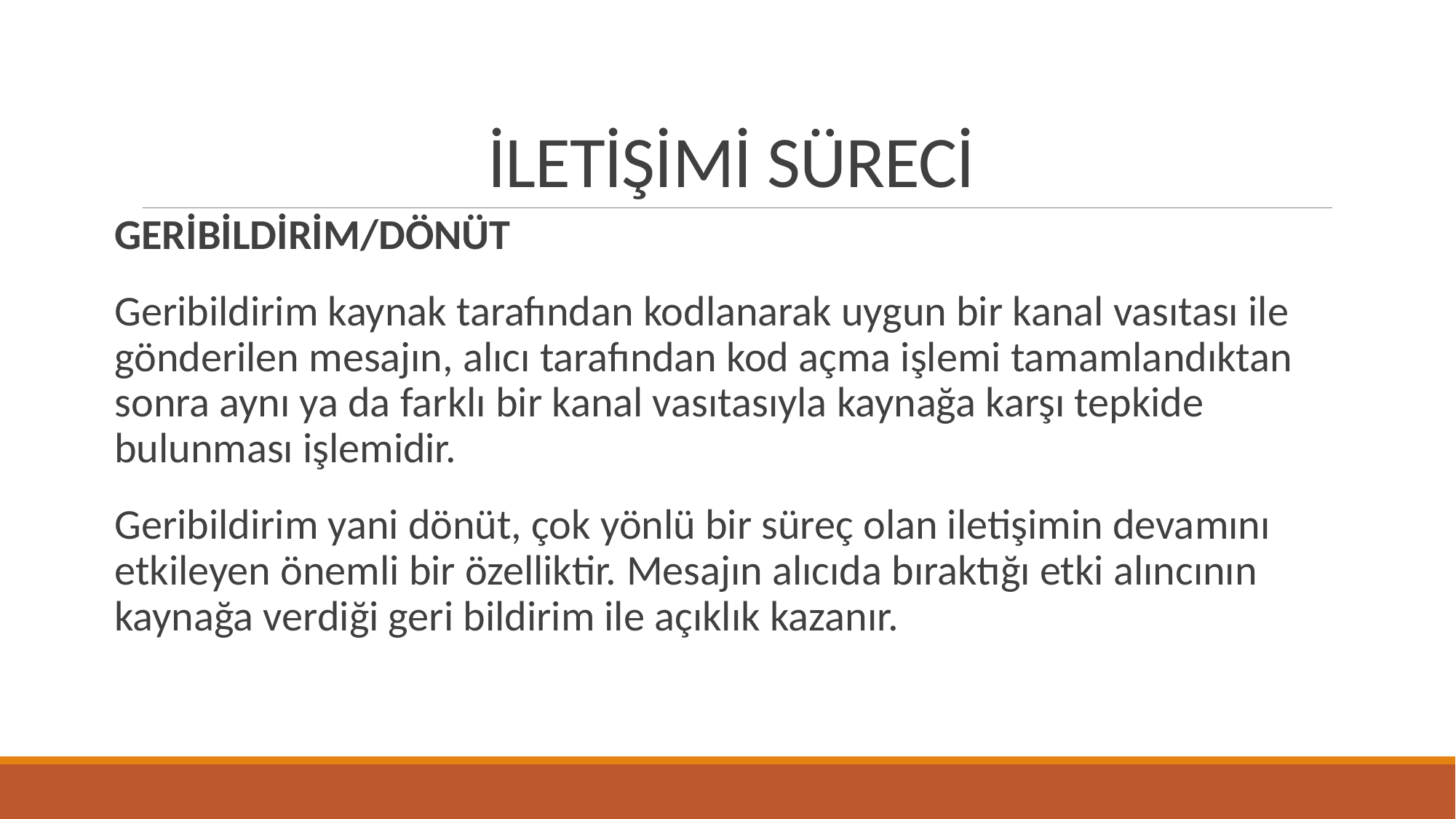

# İLETİŞİMİ SÜRECİ
GERİBİLDİRİM/DÖNÜT
Geribildirim kaynak tarafından kodlanarak uygun bir kanal vasıtası ile gönderilen mesajın, alıcı tarafından kod açma işlemi tamamlandıktan sonra aynı ya da farklı bir kanal vasıtasıyla kaynağa karşı tepkide bulunması işlemidir.
Geribildirim yani dönüt, çok yönlü bir süreç olan iletişimin devamını etkileyen önemli bir özelliktir. Mesajın alıcıda bıraktığı etki alıncının kaynağa verdiği geri bildirim ile açıklık kazanır.